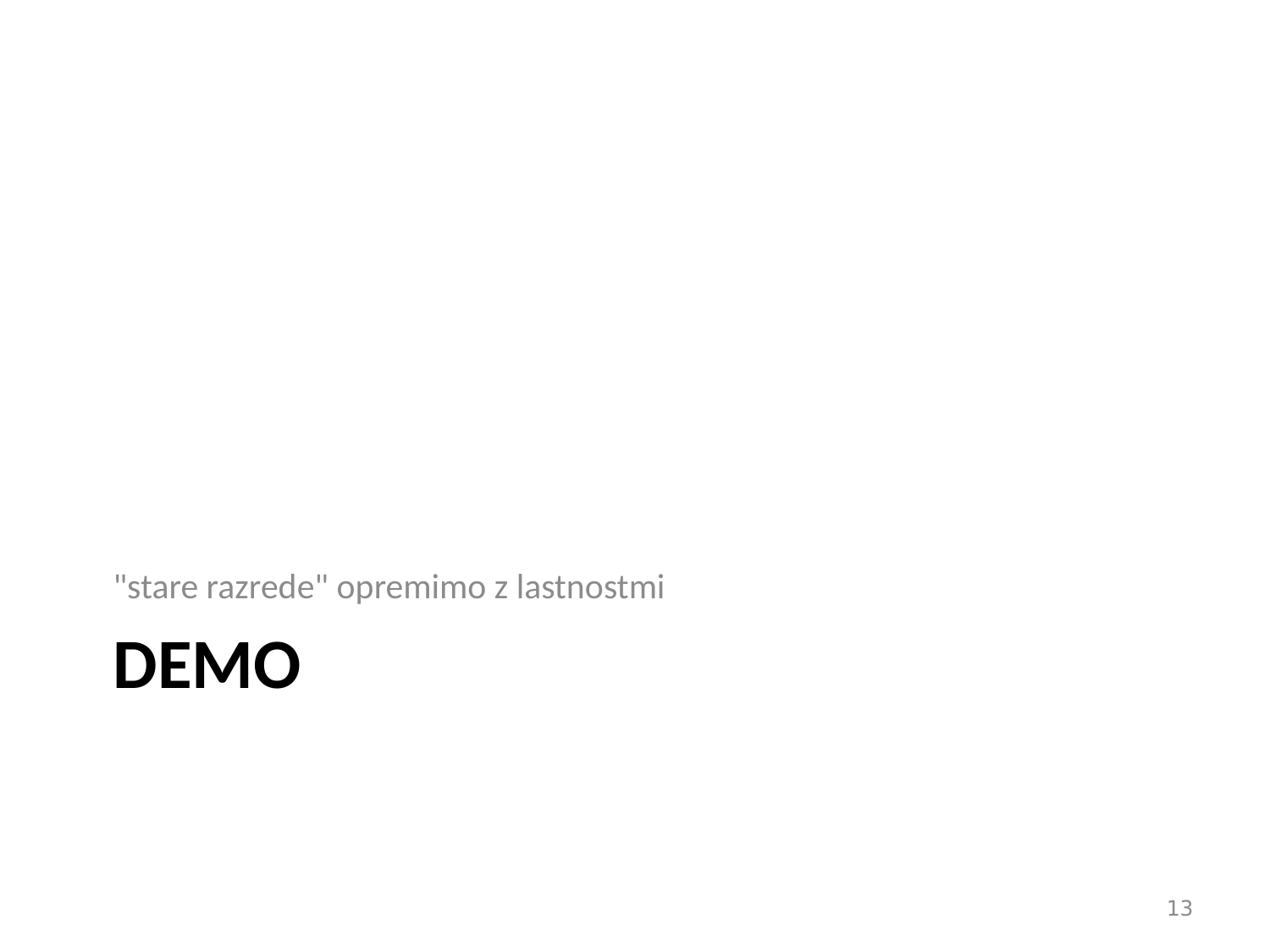

"stare razrede" opremimo z lastnostmi
# DEMO
13